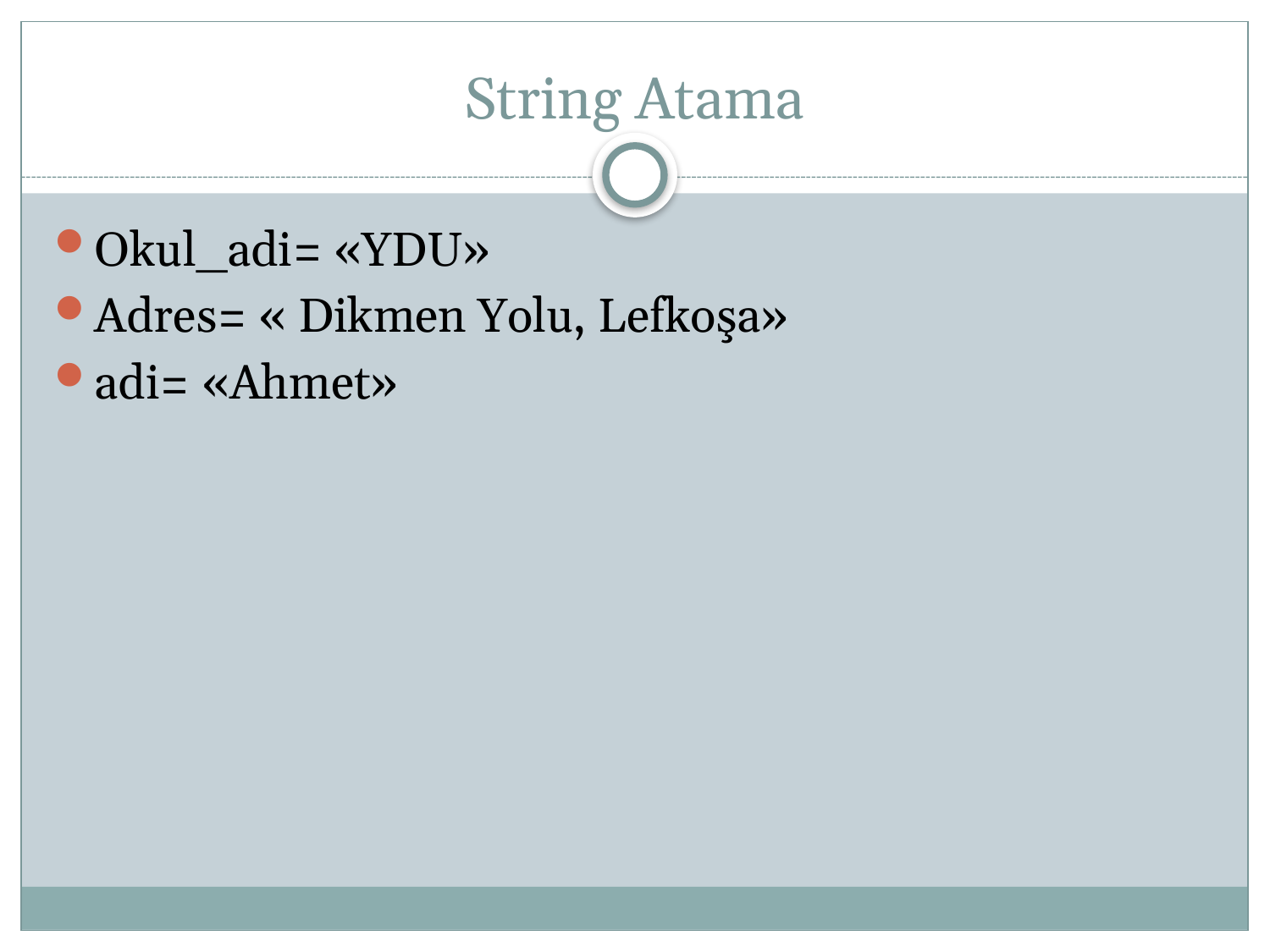

# String Atama
Okul_adi= «YDU»
Adres= « Dikmen Yolu, Lefkoşa»
adi= «Ahmet»